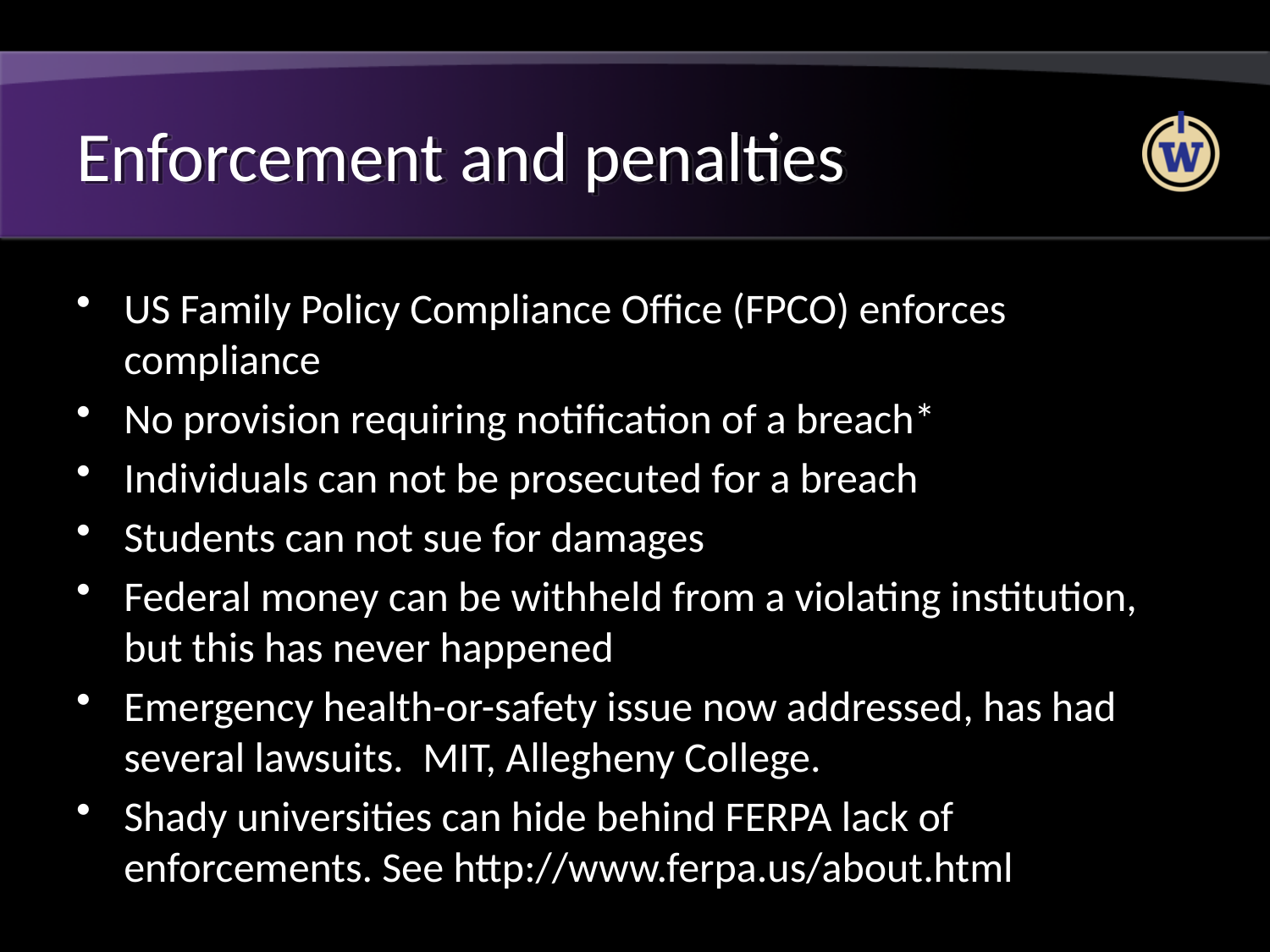

# Enforcement and penalties
US Family Policy Compliance Office (FPCO) enforces compliance
No provision requiring notification of a breach*
Individuals can not be prosecuted for a breach
Students can not sue for damages
Federal money can be withheld from a violating institution, but this has never happened
Emergency health-or-safety issue now addressed, has had several lawsuits.  MIT, Allegheny College.
Shady universities can hide behind FERPA lack of enforcements. See http://www.ferpa.us/about.html